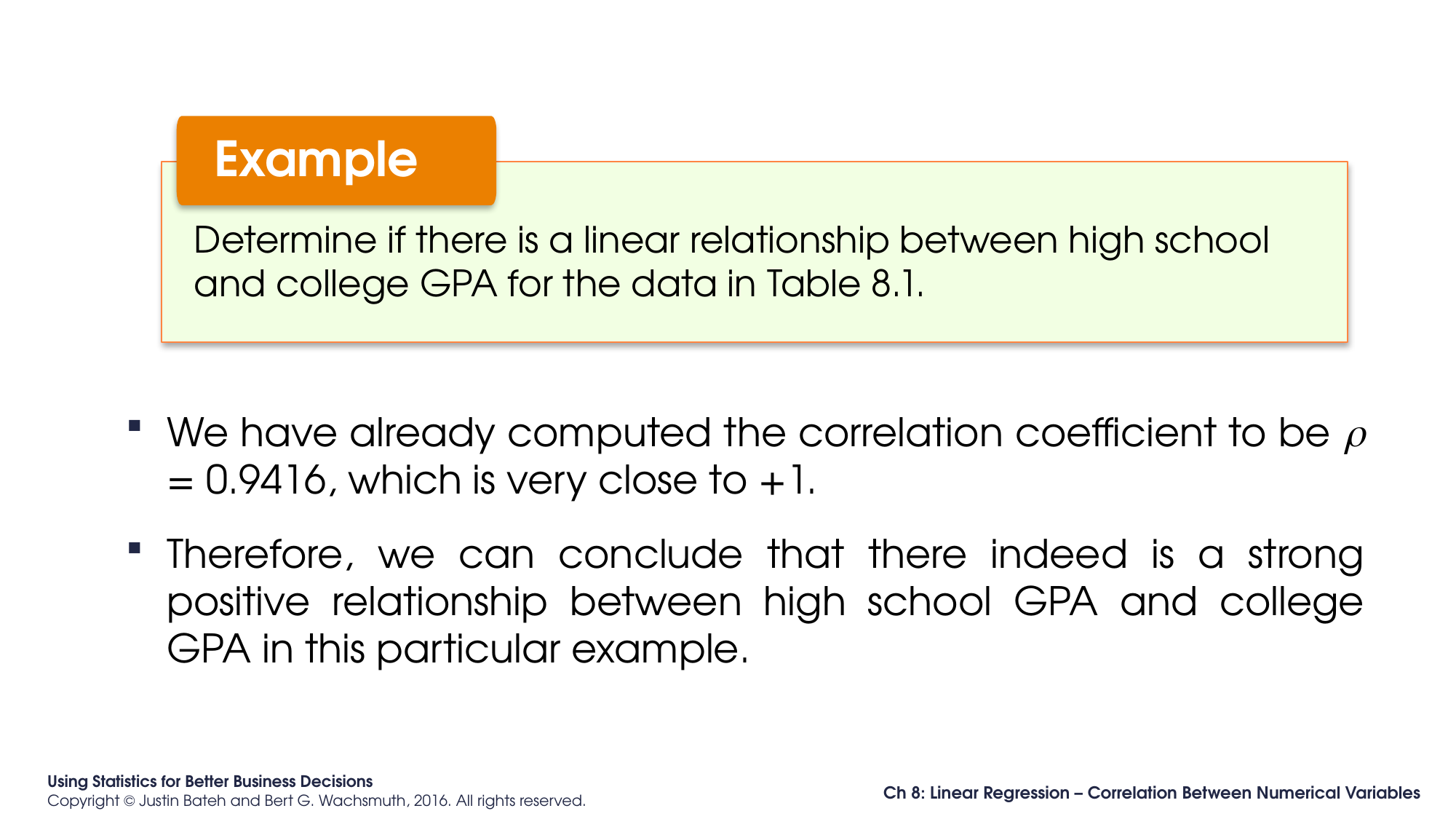

Example
Determine if there is a linear relationship between high school and college GPA for the data in Table 8.1.
We have already computed the correlation coefficient to be ρ = 0.9416, which is very close to +1.
Therefore, we can conclude that there indeed is a strong positive relationship between high school GPA and college GPA in this particular example.
Ch 8: Linear Regression – Correlation Between Numerical Variables